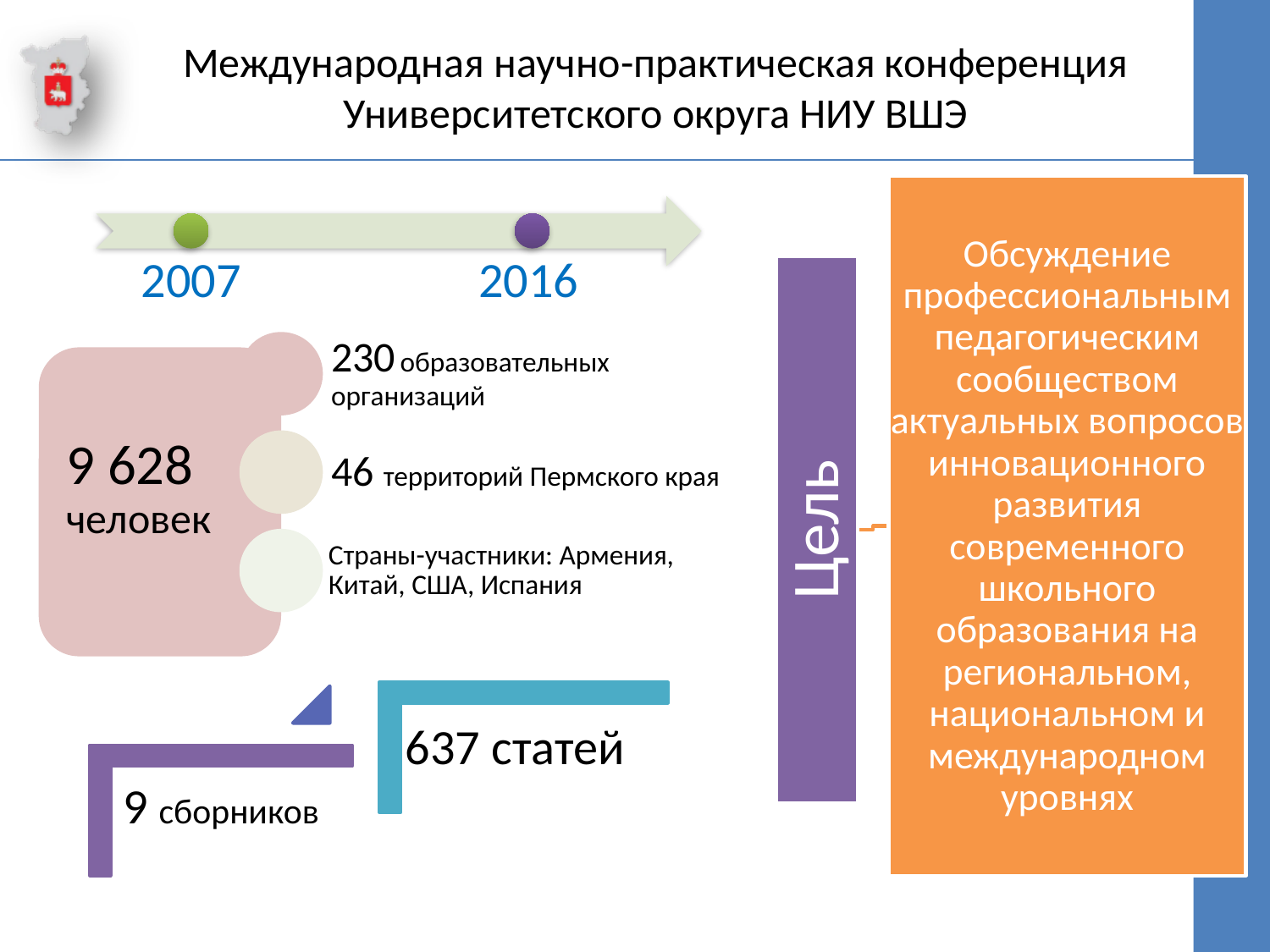

# Международная научно-практическая конференция Университетского округа НИУ ВШЭ
2007
2016

Цель
Обсуждение профессиональным педагогическим сообществом актуальных вопросов инновационного развития современного школьного образования на региональном, национальном и международном уровнях
9 628
человек
230 образовательных организаций
46 территорий Пермского края
Страны-участники: Армения,
Китай, США, Испания
9 сборников
637 статей